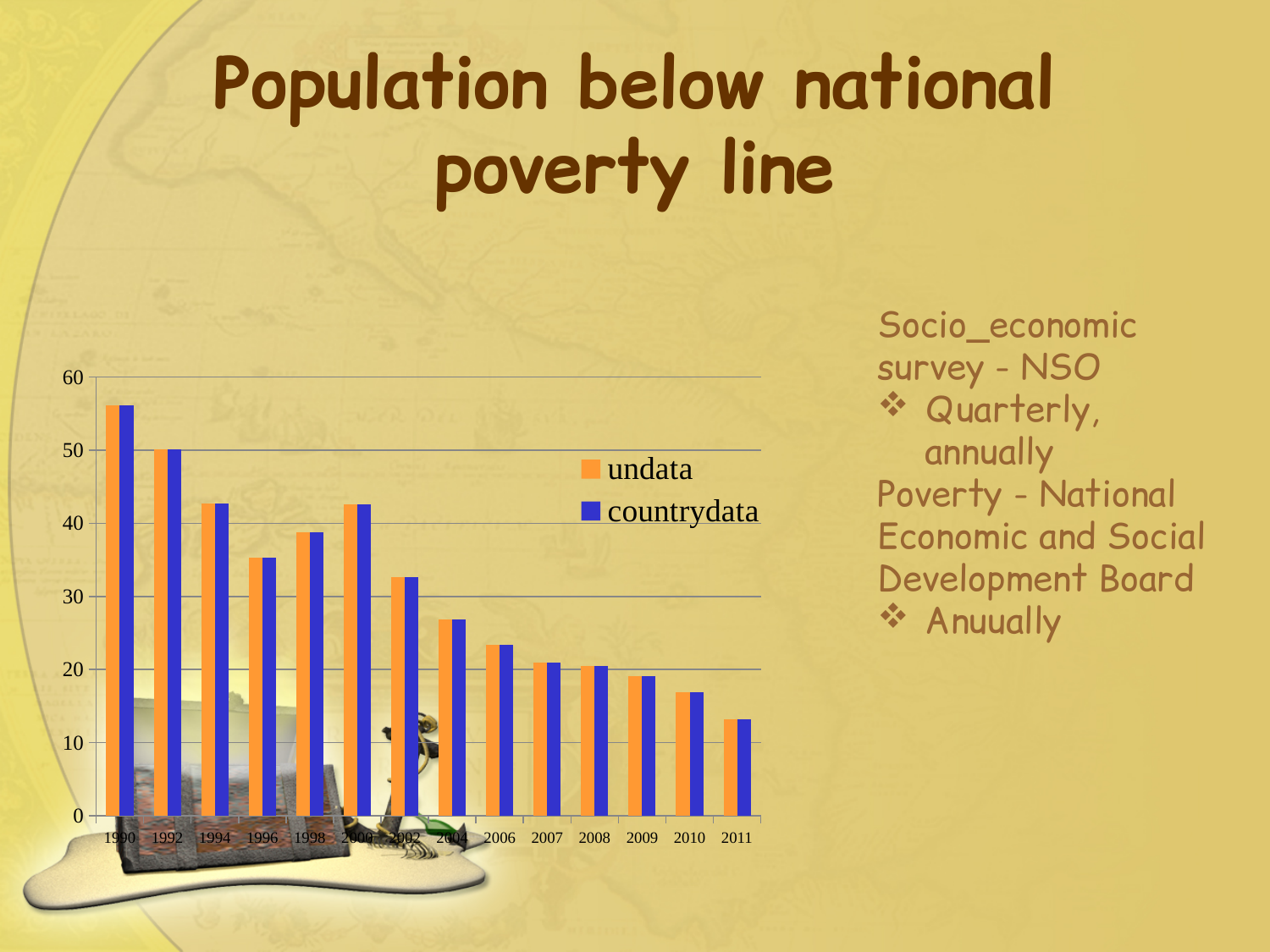

# Population below national poverty line
Socio_economic survey - NSO
Quarterly, annually
Poverty - National Economic and Social Development Board
Anuually

### Chart

| Category | undata | countrydata |
|---|---|---|
| 1990 | 56.08 | 56.08 |
| 1992 | 50.09 | 50.09 |
| 1994 | 42.65 | 42.65 |
| 1996 | 35.31 | 35.31 |
| 1998 | 38.72 | 38.72 |
| 2000 | 42.63 | 42.63 |
| 2002 | 32.64 | 32.64 |
| 2004 | 26.88 | 26.88 |
| 2006 | 23.43 | 23.43 |
| 2007 | 20.94 | 20.94 |
| 2008 | 20.49 | 20.49 |
| 2009 | 19.08 | 19.08 |
| 2010 | 16.91 | 16.91 |
| 2011 | 13.15 | 13.15 |